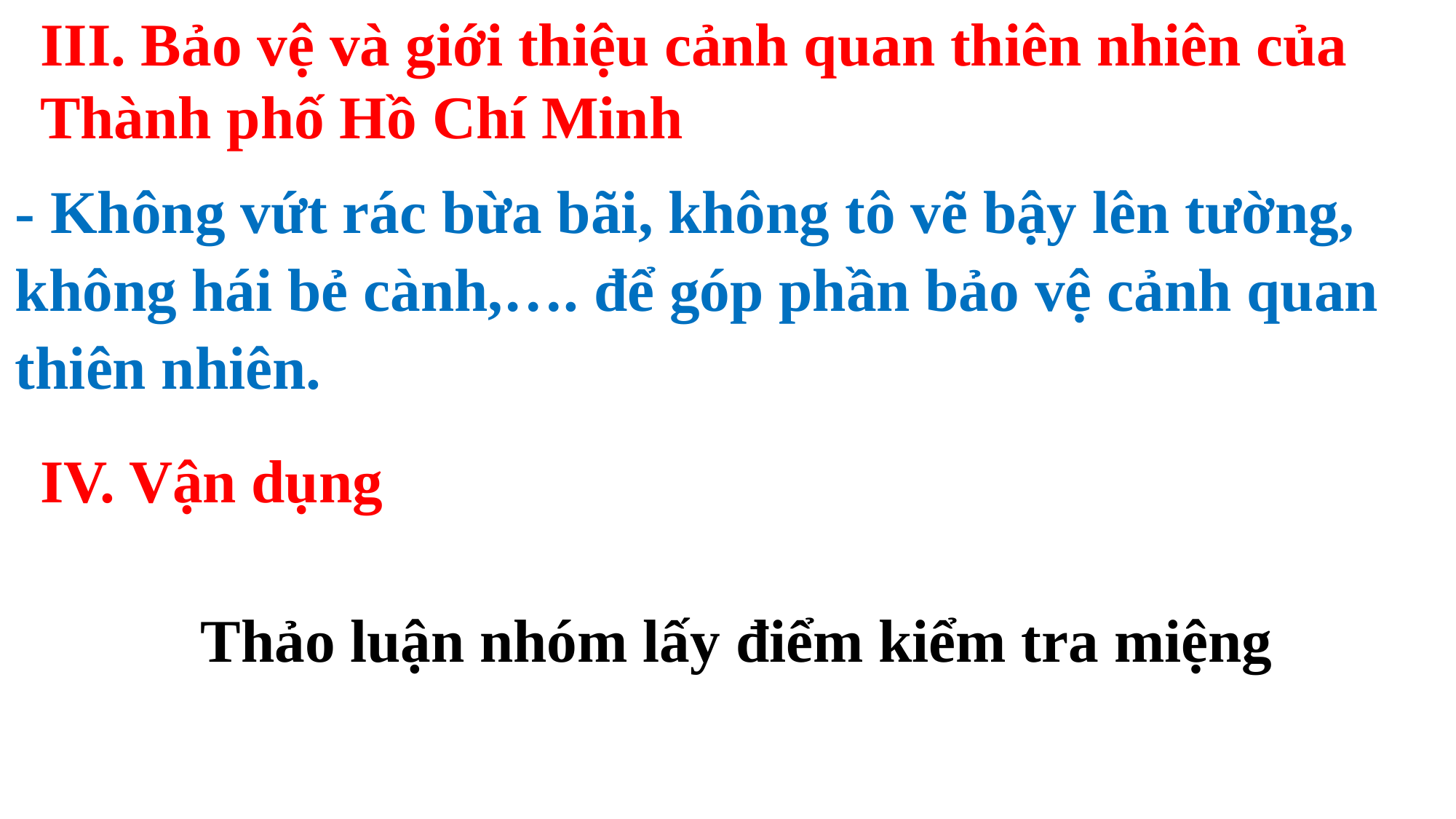

III. Bảo vệ và giới thiệu cảnh quan thiên nhiên của Thành phố Hồ Chí Minh
- Không vứt rác bừa bãi, không tô vẽ bậy lên tường, không hái bẻ cành,…. để góp phần bảo vệ cảnh quan thiên nhiên.
IV. Vận dụng
Thảo luận nhóm lấy điểm kiểm tra miệng